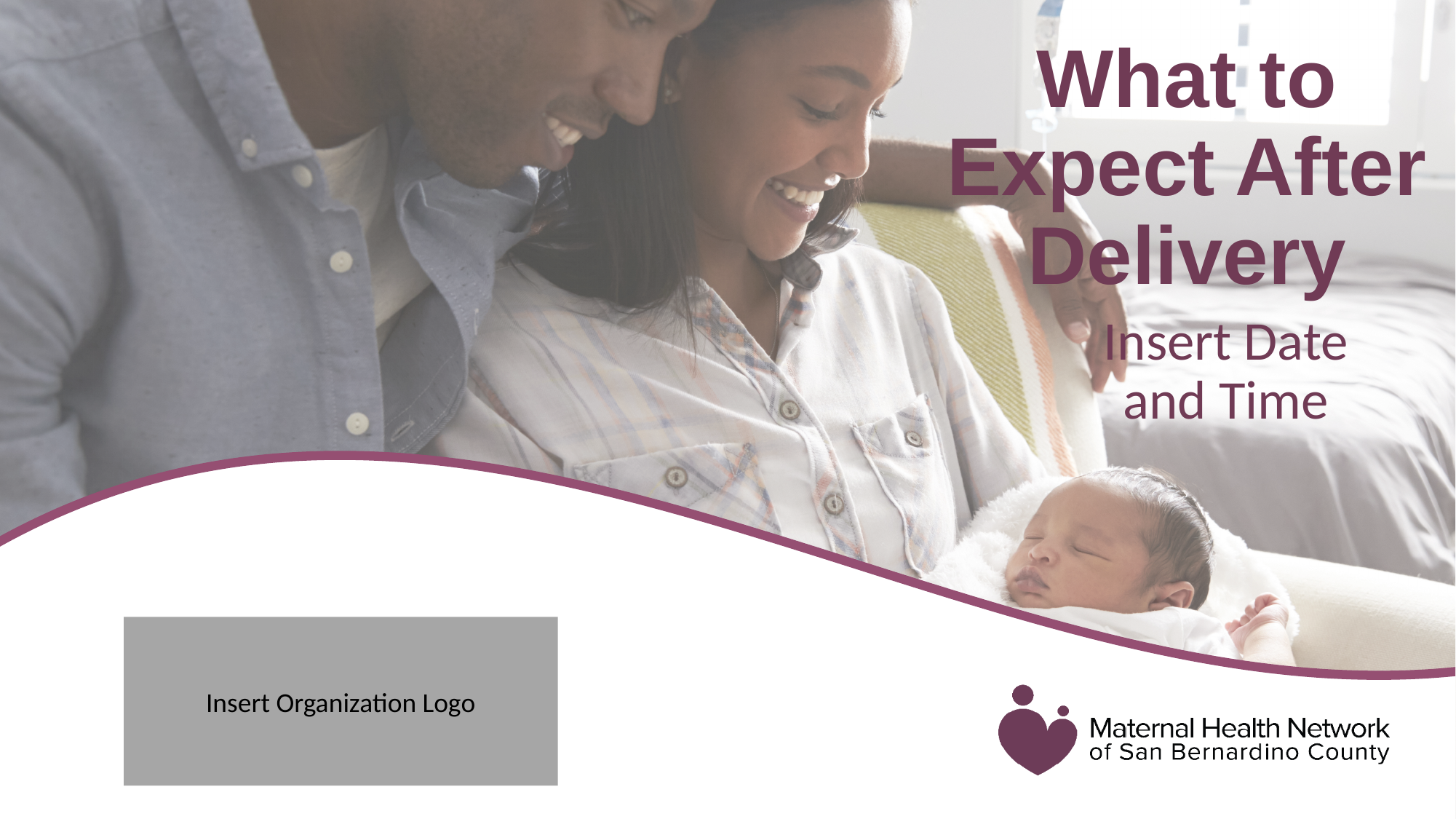

# What to Expect After Delivery
Insert Date and Time
Insert Organization Logo